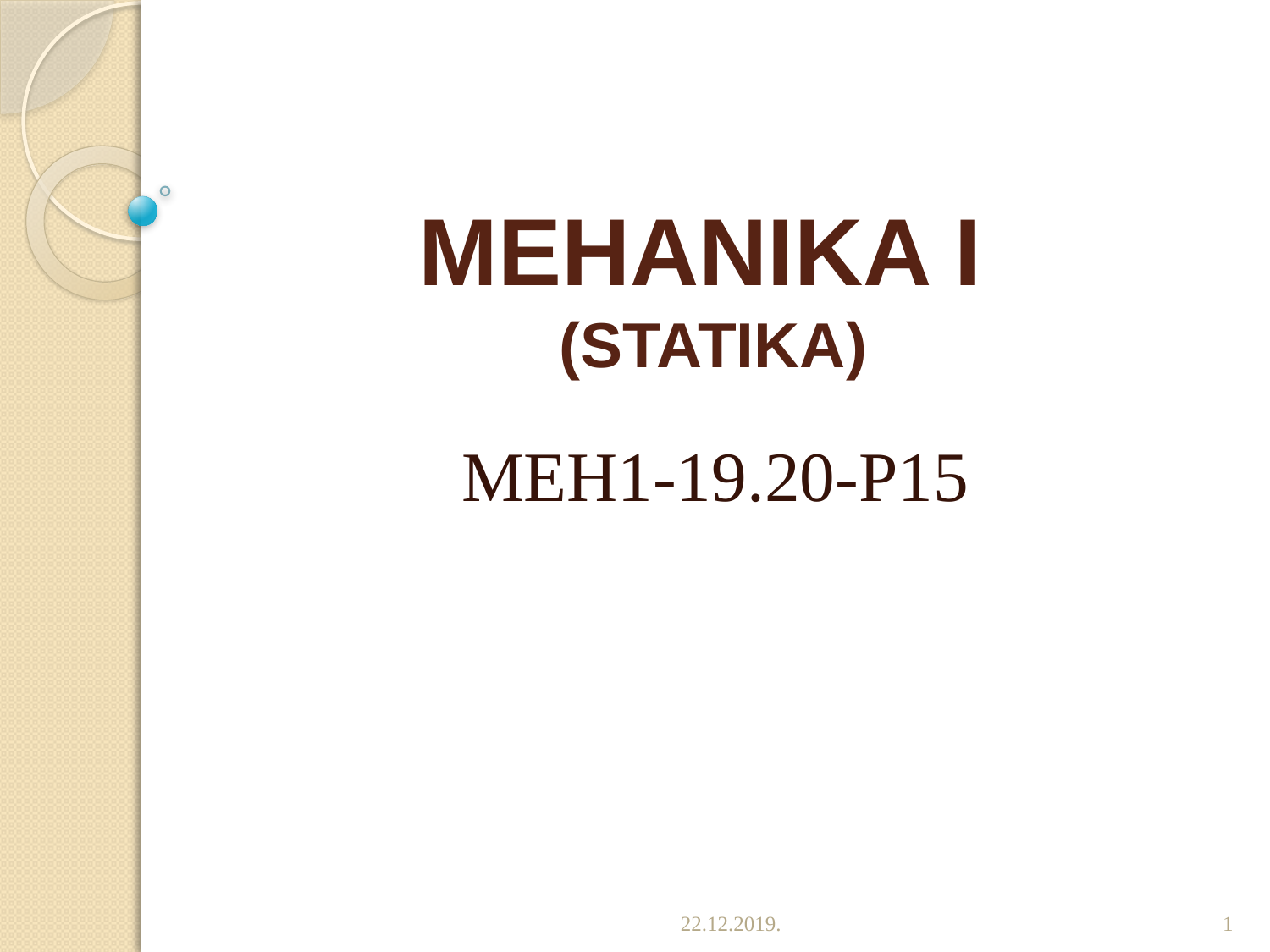

# MEHANIKA I (STATIKA)
MEH1-19.20-P15
22.12.2019.
1